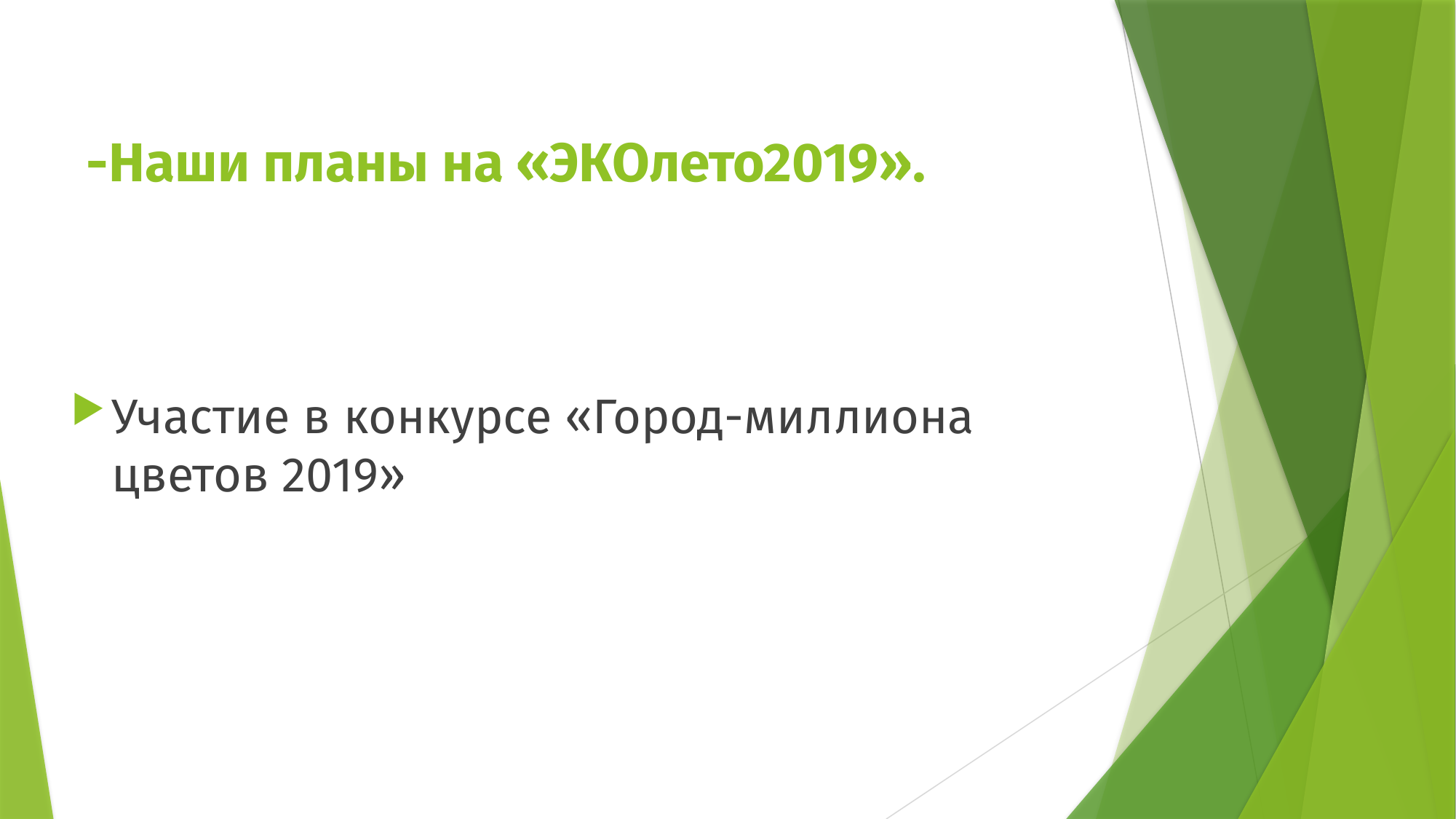

# -Наши планы на «ЭКОлето2019».
Участие в конкурсе «Город-миллиона цветов 2019»